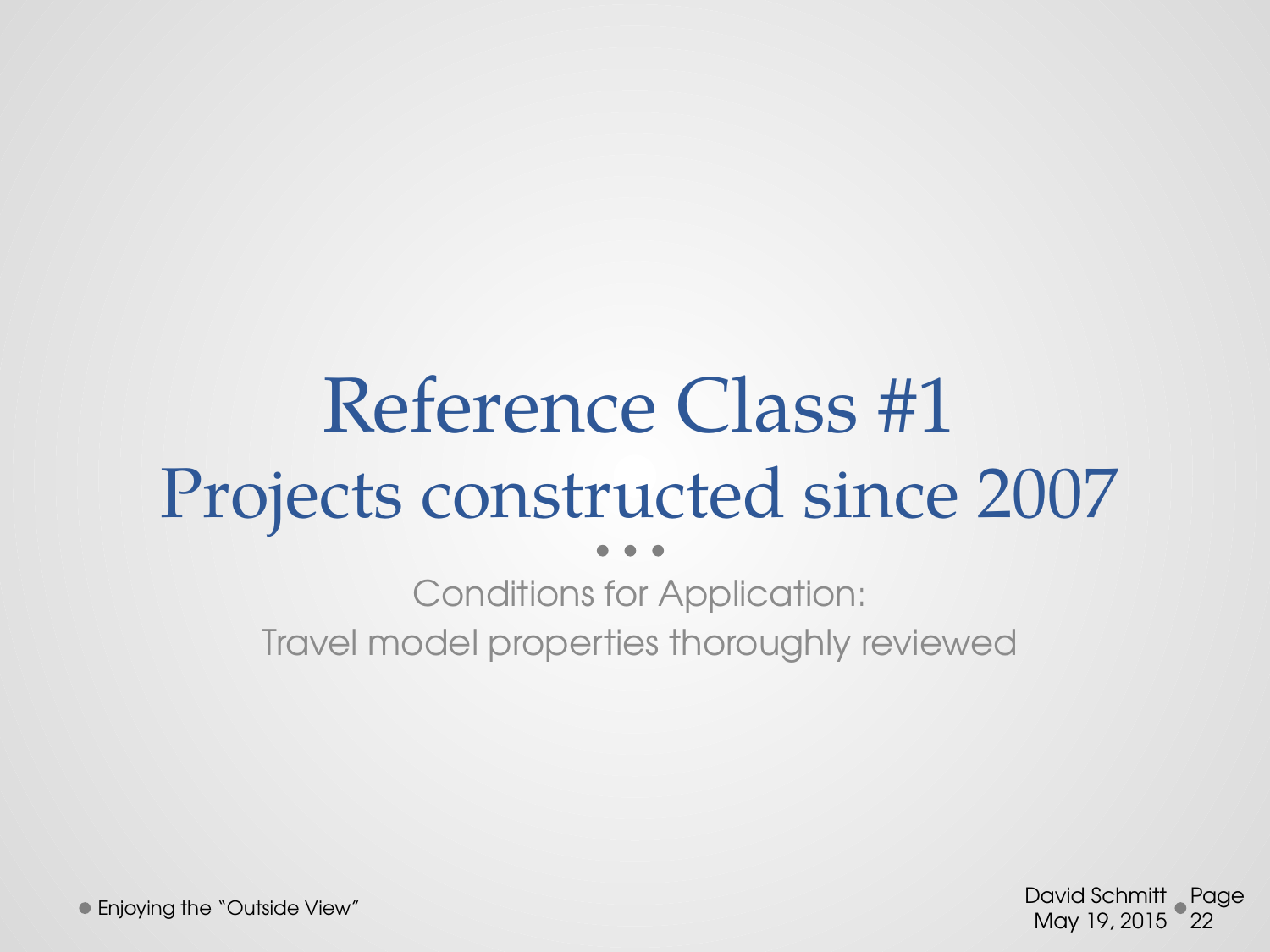

# Reference Class #1 Projects constructed since 2007
Conditions for Application:
Travel model properties thoroughly reviewed

Enjoying the “Outside View”
David Schmitt
May 19, 2015
Page 22